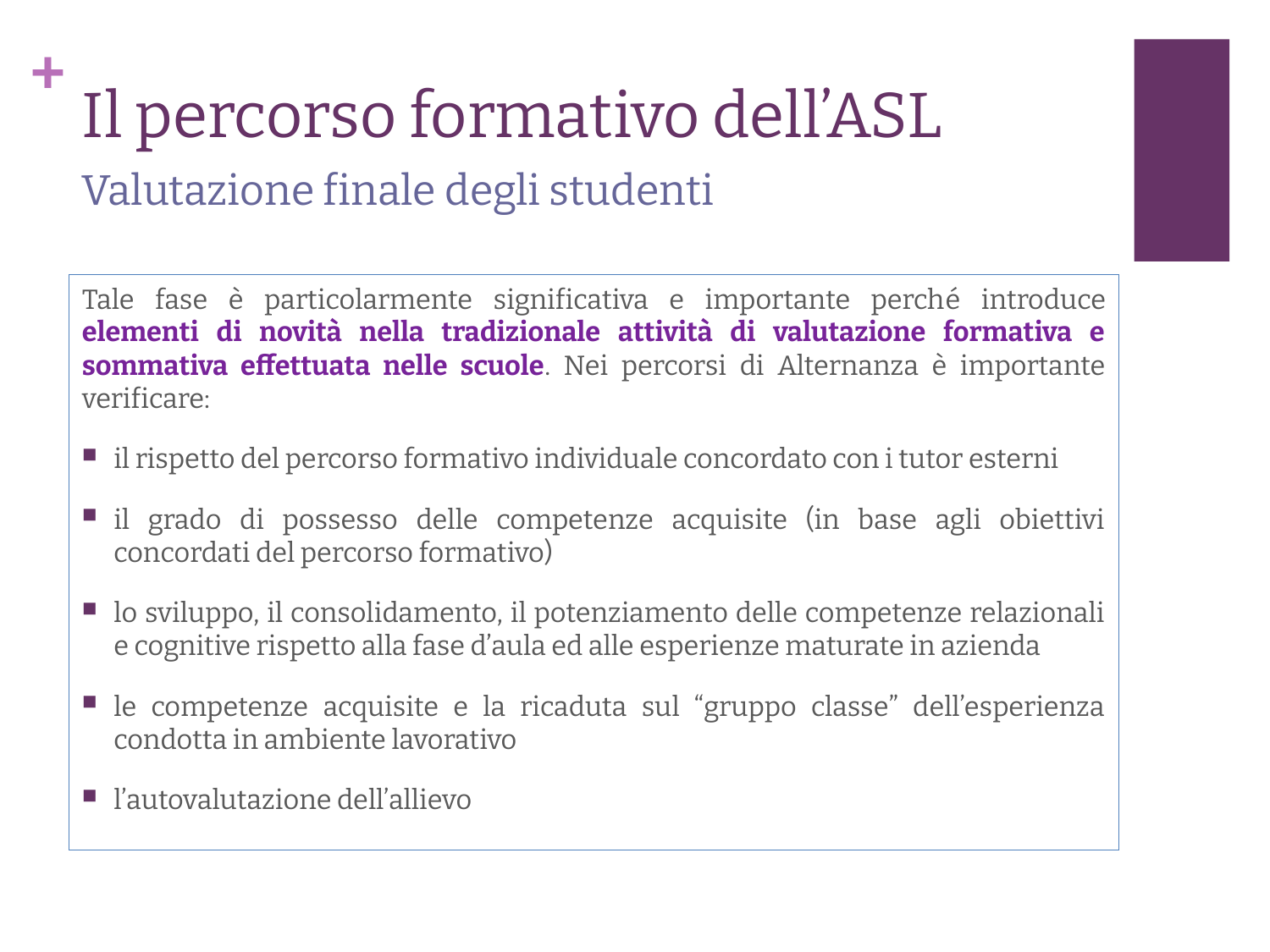

# Il percorso formativo dell’ASL
Valutazione finale degli studenti
Tale fase è particolarmente significativa e importante perché introduce elementi di novità nella tradizionale attività di valutazione formativa e sommativa effettuata nelle scuole. Nei percorsi di Alternanza è importante verificare:
il rispetto del percorso formativo individuale concordato con i tutor esterni
il grado di possesso delle competenze acquisite (in base agli obiettivi concordati del percorso formativo)
lo sviluppo, il consolidamento, il potenziamento delle competenze relazionali e cognitive rispetto alla fase d’aula ed alle esperienze maturate in azienda
le competenze acquisite e la ricaduta sul “gruppo classe” dell’esperienza condotta in ambiente lavorativo
l’autovalutazione dell’allievo